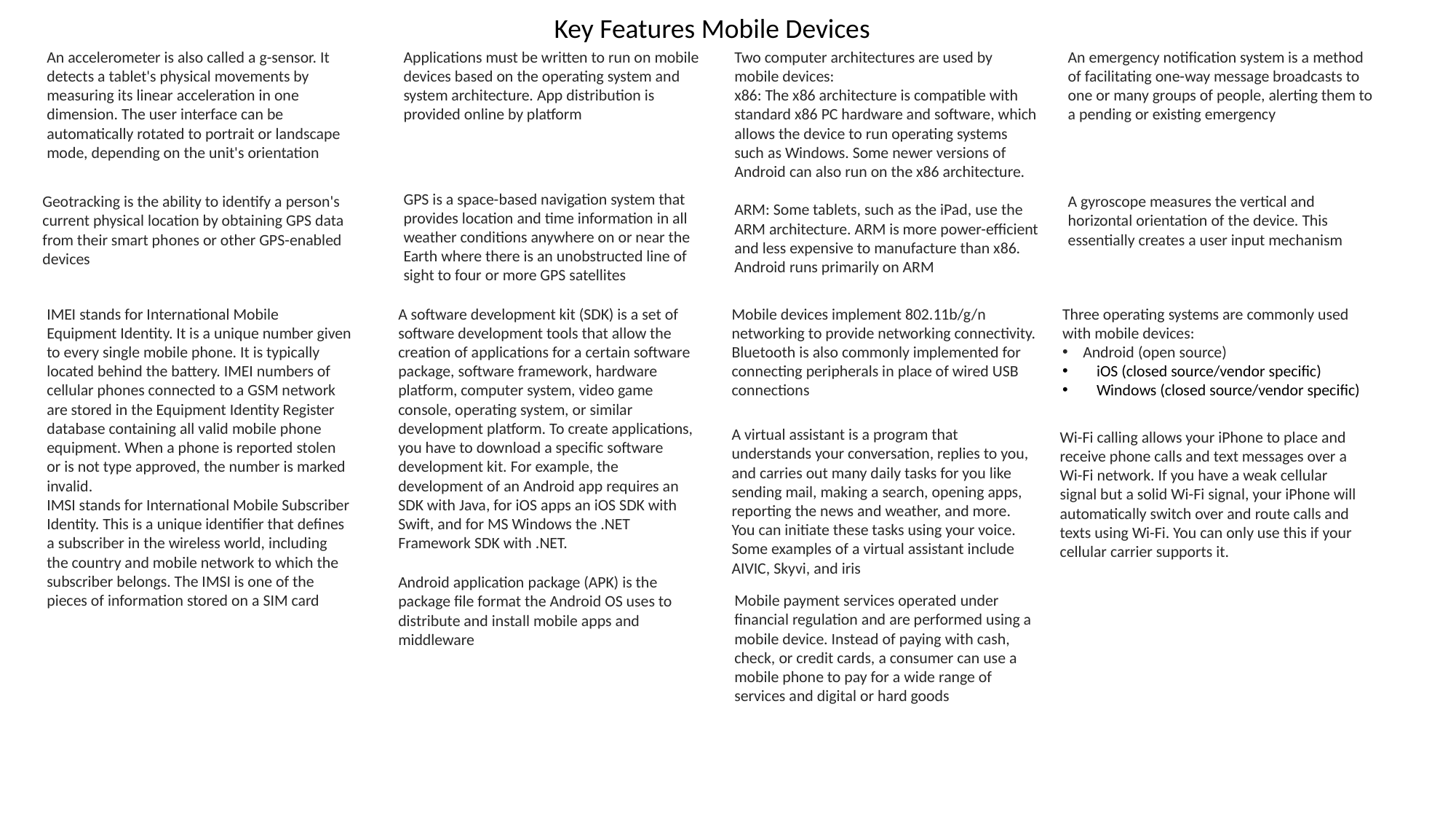

Key Features Mobile Devices
An accelerometer is also called a g-sensor. It detects a tablet's physical movements by measuring its linear acceleration in one dimension. The user interface can be automatically rotated to portrait or landscape mode, depending on the unit's orientation
Applications must be written to run on mobile devices based on the operating system and system architecture. App distribution is provided online by platform
Two computer architectures are used by mobile devices:
x86: The x86 architecture is compatible with standard x86 PC hardware and software, which allows the device to run operating systems such as Windows. Some newer versions of Android can also run on the x86 architecture.

ARM: Some tablets, such as the iPad, use the ARM architecture. ARM is more power-efficient and less expensive to manufacture than x86. Android runs primarily on ARM
An emergency notification system is a method of facilitating one-way message broadcasts to one or many groups of people, alerting them to a pending or existing emergency
GPS is a space-based navigation system that provides location and time information in all weather conditions anywhere on or near the Earth where there is an unobstructed line of sight to four or more GPS satellites
Geotracking is the ability to identify a person's current physical location by obtaining GPS data from their smart phones or other GPS-enabled devices
A gyroscope measures the vertical and horizontal orientation of the device. This essentially creates a user input mechanism
IMEI stands for International Mobile Equipment Identity. It is a unique number given to every single mobile phone. It is typically located behind the battery. IMEI numbers of cellular phones connected to a GSM network are stored in the Equipment Identity Register database containing all valid mobile phone equipment. When a phone is reported stolen or is not type approved, the number is marked invalid.
IMSI stands for International Mobile Subscriber Identity. This is a unique identifier that defines a subscriber in the wireless world, including the country and mobile network to which the subscriber belongs. The IMSI is one of the pieces of information stored on a SIM card
A software development kit (SDK) is a set of software development tools that allow the creation of applications for a certain software package, software framework, hardware platform, computer system, video game console, operating system, or similar development platform. To create applications, you have to download a specific software development kit. For example, the development of an Android app requires an SDK with Java, for iOS apps an iOS SDK with Swift, and for MS Windows the .NET Framework SDK with .NET.
Android application package (APK) is the package file format the Android OS uses to distribute and install mobile apps and middleware
Mobile devices implement 802.11b/g/n networking to provide networking connectivity. Bluetooth is also commonly implemented for connecting peripherals in place of wired USB connections
Three operating systems are commonly used with mobile devices:
Android (open source)
iOS (closed source/vendor specific)
Windows (closed source/vendor specific)
A virtual assistant is a program that understands your conversation, replies to you, and carries out many daily tasks for you like sending mail, making a search, opening apps, reporting the news and weather, and more. You can initiate these tasks using your voice. Some examples of a virtual assistant include AIVIC, Skyvi, and iris
Wi-Fi calling allows your iPhone to place and receive phone calls and text messages over a Wi-Fi network. If you have a weak cellular signal but a solid Wi-Fi signal, your iPhone will automatically switch over and route calls and texts using Wi-Fi. You can only use this if your cellular carrier supports it.
Mobile payment services operated under financial regulation and are performed using a mobile device. Instead of paying with cash, check, or credit cards, a consumer can use a mobile phone to pay for a wide range of services and digital or hard goods